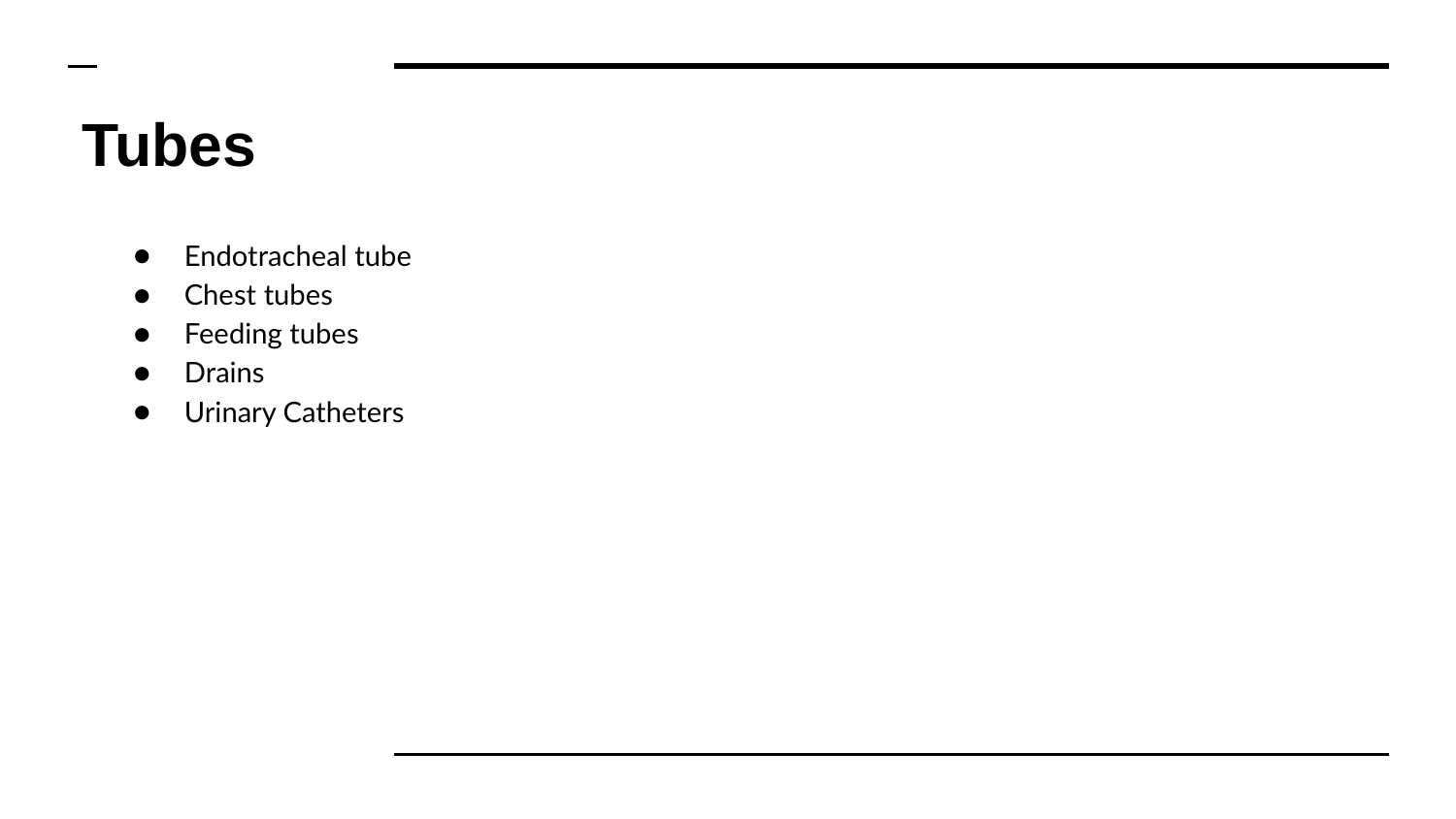

# Tubes
Endotracheal tube
Chest tubes
Feeding tubes
Drains
Urinary Catheters